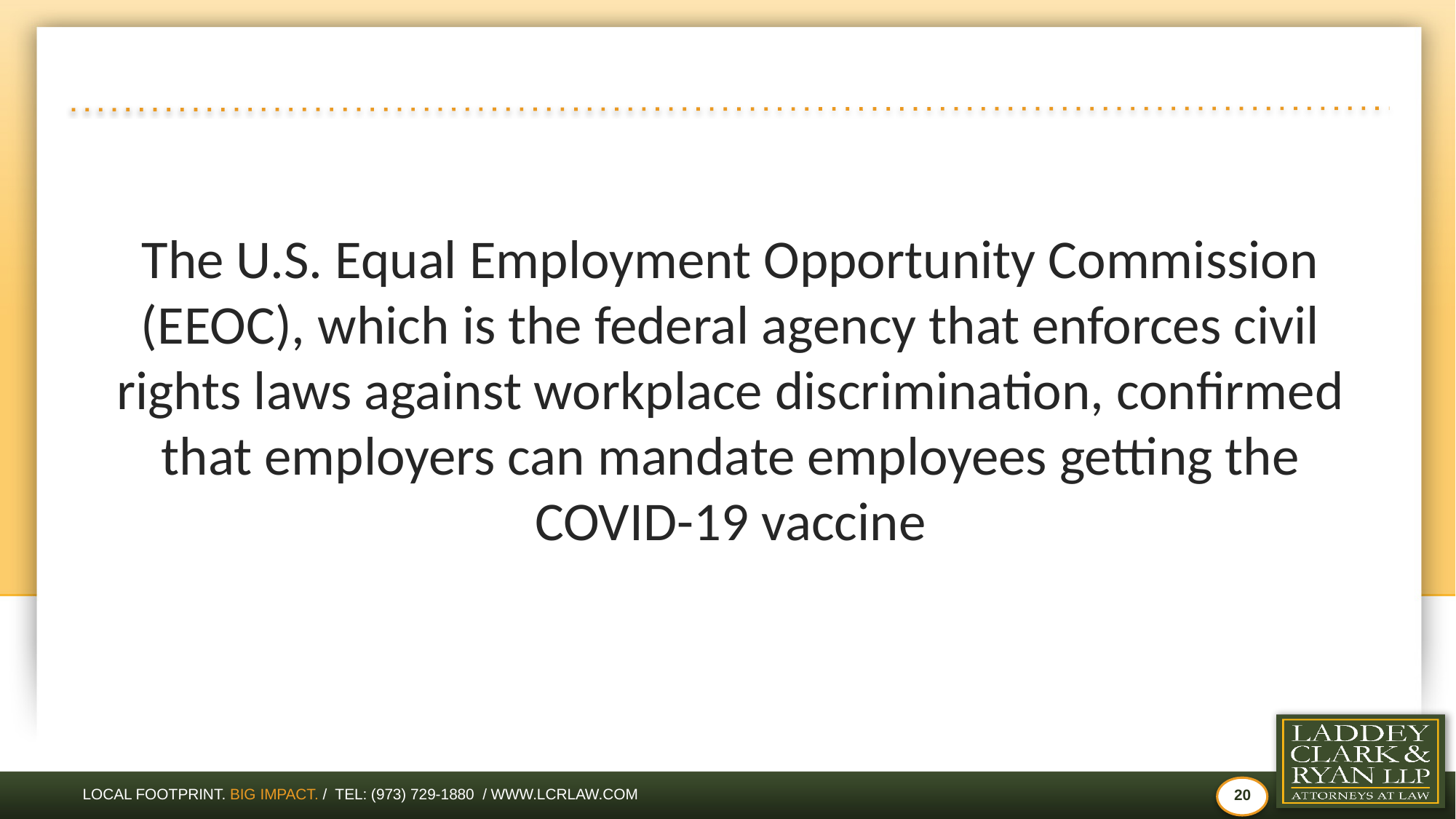

#

The U.S. Equal Employment Opportunity Commission (EEOC), which is the federal agency that enforces civil rights laws against workplace discrimination, confirmed that employers can mandate employees getting the COVID-19 vaccine